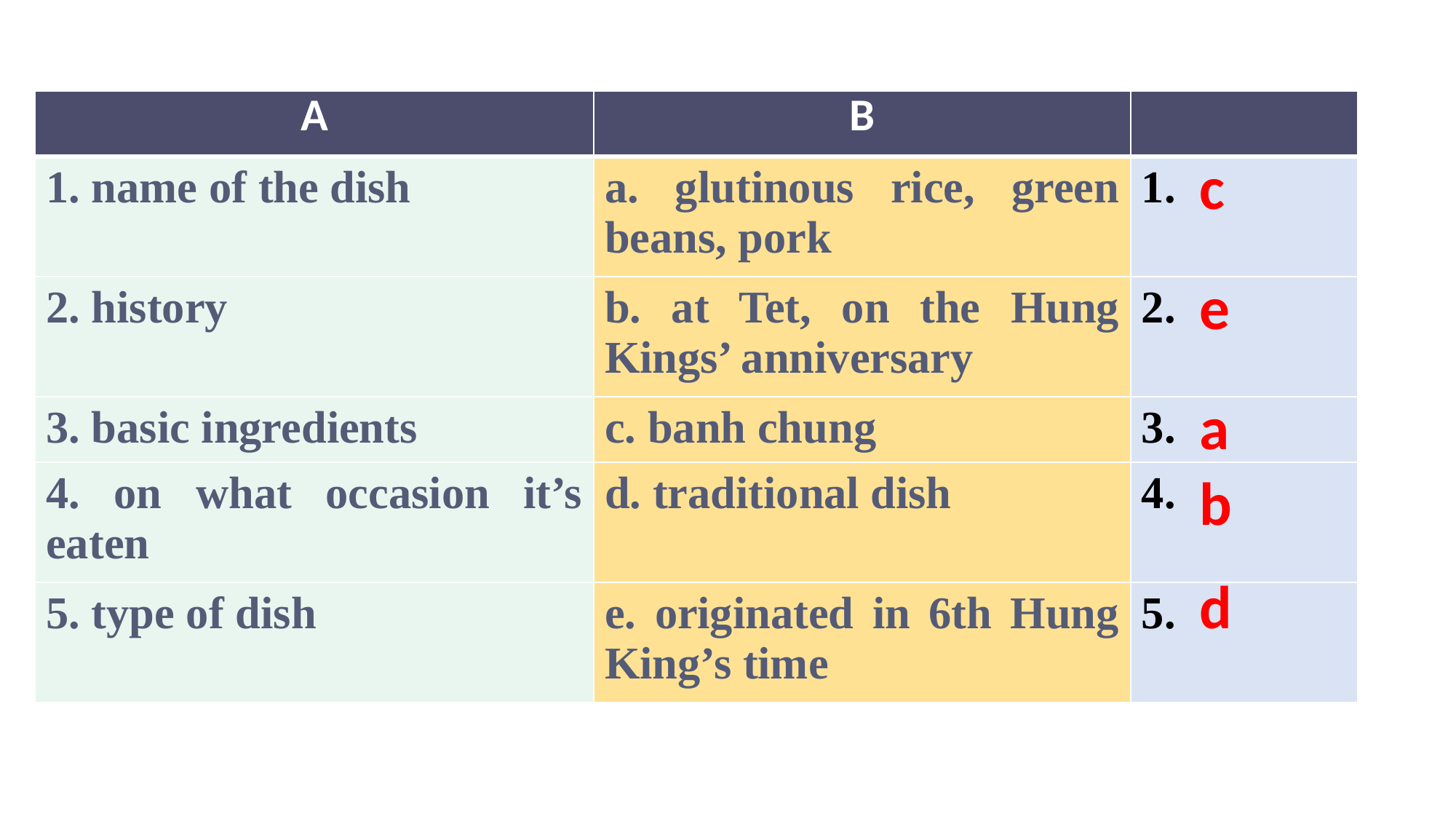

| A | B |  |
| --- | --- | --- |
| 1. name of the dish | a. glutinous rice, green beans, pork | 1. |
| 2. history | b. at Tet, on the Hung Kings’ anniversary | 2. |
| 3. basic ingredients | c. banh chung | 3. |
| 4. on what occasion it’s eaten | d. traditional dish | 4. |
| 5. type of dish | e. originated in 6th Hung King’s time | 5. |
c
e
a
b
d